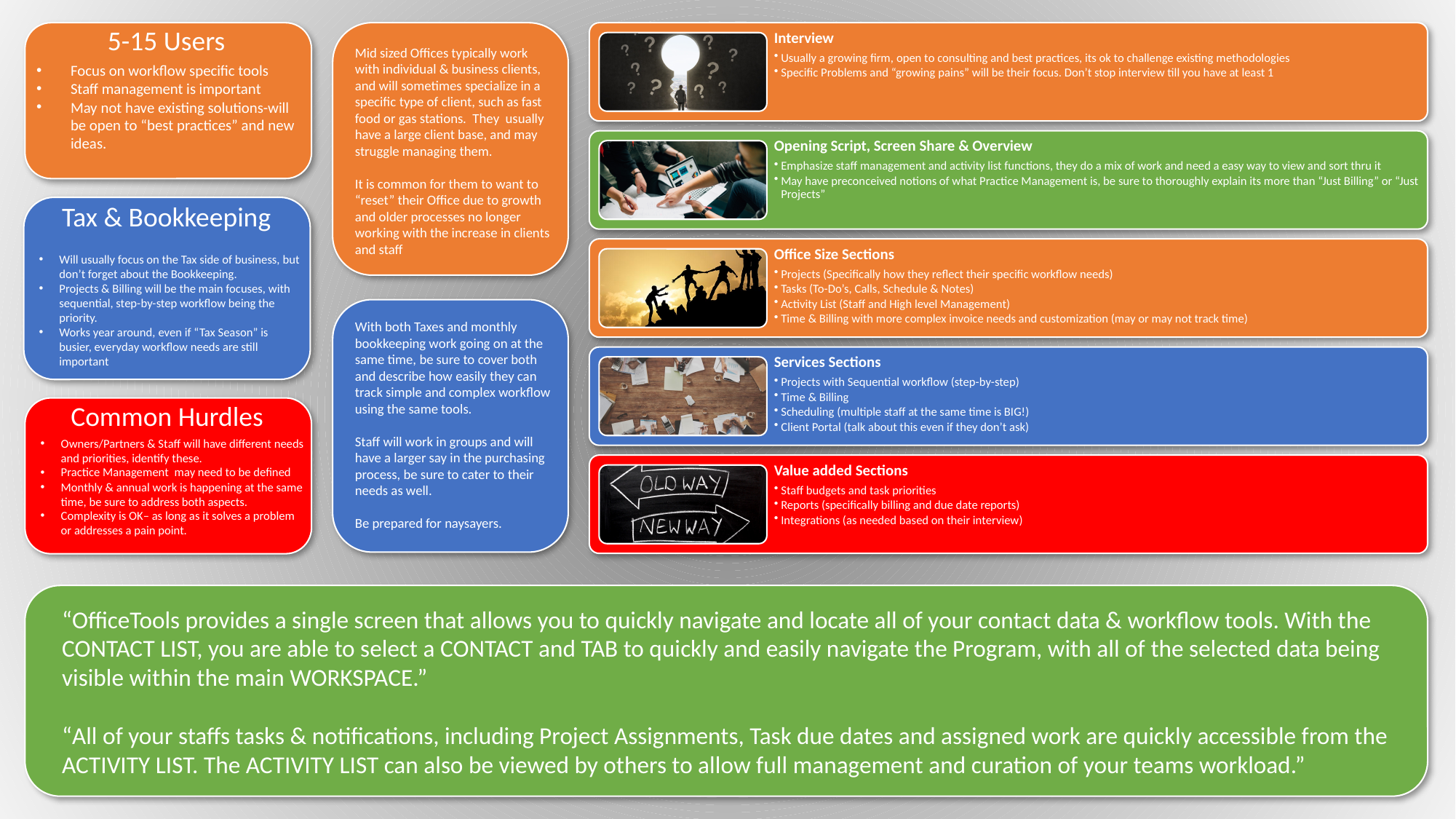

5-15 Users

Interview
Usually a growing firm, open to consulting and best practices, its ok to challenge existing methodologies
Specific Problems and “growing pains” will be their focus. Don’t stop interview till you have at least 1
Opening Script, Screen Share & Overview
Emphasize staff management and activity list functions, they do a mix of work and need a easy way to view and sort thru it
May have preconceived notions of what Practice Management is, be sure to thoroughly explain its more than “Just Billing” or “Just Projects”
Office Size Sections
Projects (Specifically how they reflect their specific workflow needs)
Tasks (To-Do’s, Calls, Schedule & Notes)
Activity List (Staff and High level Management)
Time & Billing with more complex invoice needs and customization (may or may not track time)
Services Sections
Projects with Sequential workflow (step-by-step)
Time & Billing
Scheduling (multiple staff at the same time is BIG!)
Client Portal (talk about this even if they don’t ask)
Value added Sections
Staff budgets and task priorities
Reports (specifically billing and due date reports)
Integrations (as needed based on their interview)
Mid sized Offices typically work with individual & business clients, and will sometimes specialize in a specific type of client, such as fast food or gas stations.  They  usually have a large client base, and may struggle managing them.

It is common for them to want to “reset” their Office due to growth and older processes no longer working with the increase in clients and staff

Focus on workflow specific tools
Staff management is important
May not have existing solutions-will be open to “best practices” and new ideas.

Tax & Bookkeeping

Will usually focus on the Tax side of business, but don’t forget about the Bookkeeping.
Projects & Billing will be the main focuses, with sequential, step-by-step workflow being the priority.
Works year around, even if “Tax Season” is busier, everyday workflow needs are still important

With both Taxes and monthly bookkeeping work going on at the same time, be sure to cover both and describe how easily they can track simple and complex workflow using the same tools.

Staff will work in groups and will have a larger say in the purchasing process, be sure to cater to their needs as well.

Be prepared for naysayers.

Common Hurdles

Owners/Partners & Staff will have different needs and priorities, identify these.
Practice Management  may need to be defined
Monthly & annual work is happening at the same time, be sure to address both aspects.
Complexity is OK– as long as it solves a problem or addresses a pain point.

“OfficeTools provides a single screen that allows you to quickly navigate and locate all of your contact data & workflow tools. With the CONTACT LIST, you are able to select a CONTACT and TAB to quickly and easily navigate the Program, with all of the selected data being visible within the main WORKSPACE.”

“All of your staffs tasks & notifications, including Project Assignments, Task due dates and assigned work are quickly accessible from the ACTIVITY LIST. The ACTIVITY LIST can also be viewed by others to allow full management and curation of your teams workload.”